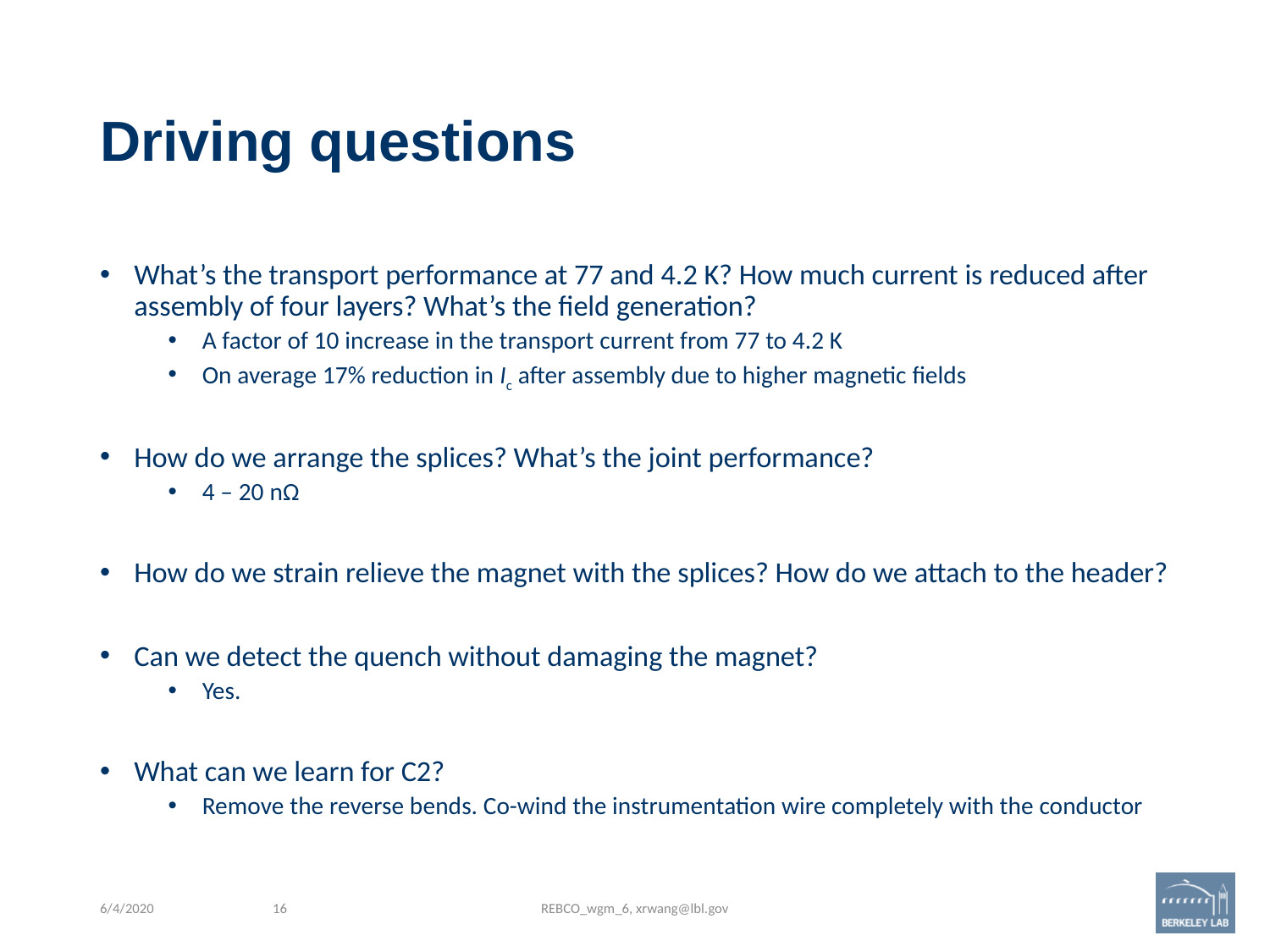

# Driving questions
What’s the transport performance at 77 and 4.2 K? How much current is reduced after assembly of four layers? What’s the field generation?
A factor of 10 increase in the transport current from 77 to 4.2 K
On average 17% reduction in Ic after assembly due to higher magnetic fields

How do we arrange the splices? What’s the joint performance?
4 – 20 nΩ

How do we strain relieve the magnet with the splices? How do we attach to the header?

Can we detect the quench without damaging the magnet?
Yes.

What can we learn for C2?
Remove the reverse bends. Co-wind the instrumentation wire completely with the conductor
6/4/2020
16
REBCO_wgm_6, xrwang@lbl.gov